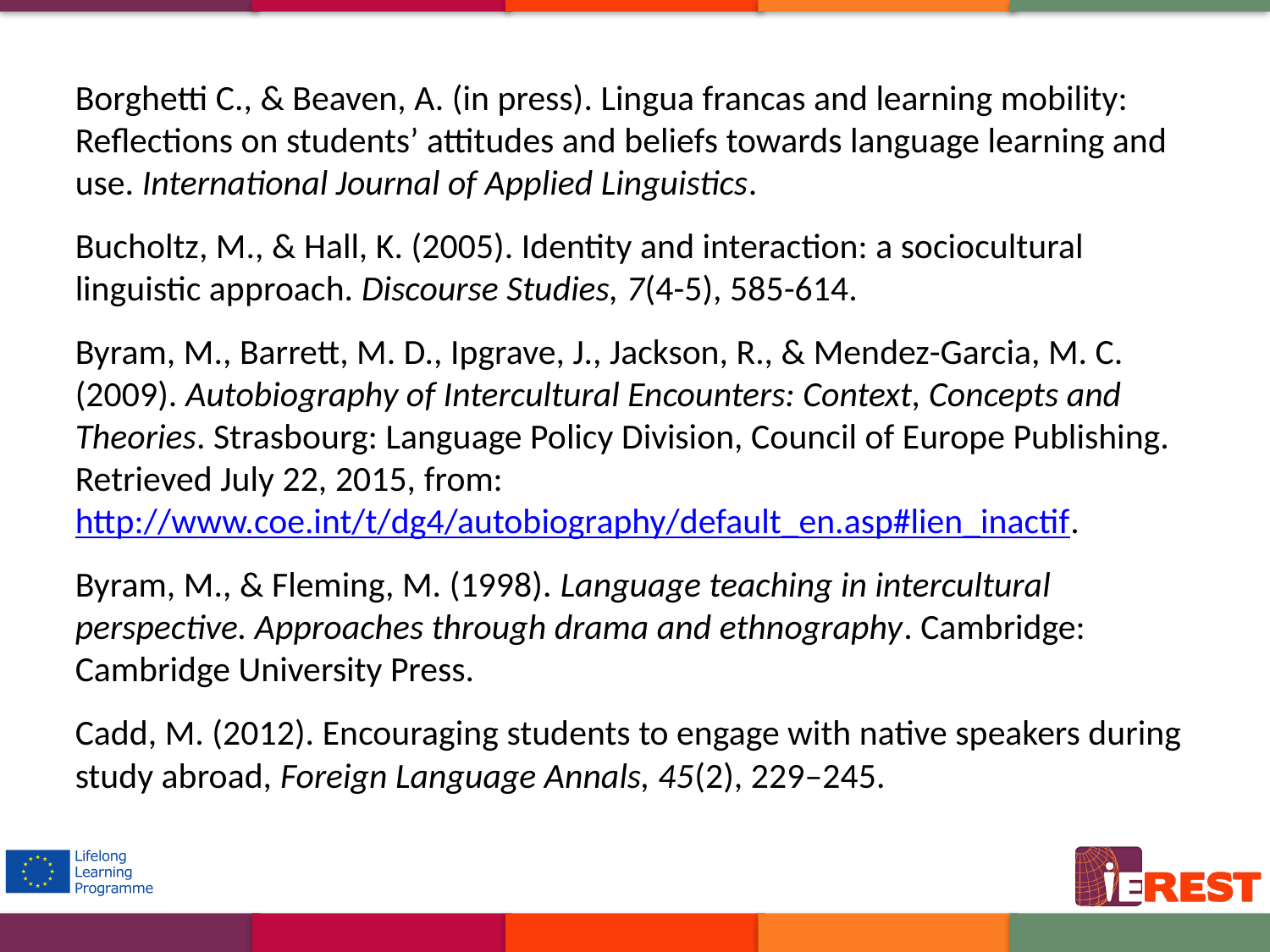

Borghetti C., & Beaven, A. (in press). Lingua francas and learning mobility: Reflections on students’ attitudes and beliefs towards language learning and use. International Journal of Applied Linguistics.
Bucholtz, M., & Hall, K. (2005). Identity and interaction: a sociocultural linguistic approach. Discourse Studies, 7(4-5), 585-614.
Byram, M., Barrett, M. D., Ipgrave, J., Jackson, R., & Mendez-Garcia, M. C. (2009). Autobiography of Intercultural Encounters: Context, Concepts and Theories. Strasbourg: Language Policy Division, Council of Europe Publishing. Retrieved July 22, 2015, from: http://www.coe.int/t/dg4/autobiography/default_en.asp#lien_inactif.
Byram, M., & Fleming, M. (1998). Language teaching in intercultural perspective. Approaches through drama and ethnography. Cambridge: Cambridge University Press.
Cadd, M. (2012). Encouraging students to engage with native speakers during study abroad, Foreign Language Annals, 45(2), 229–245.